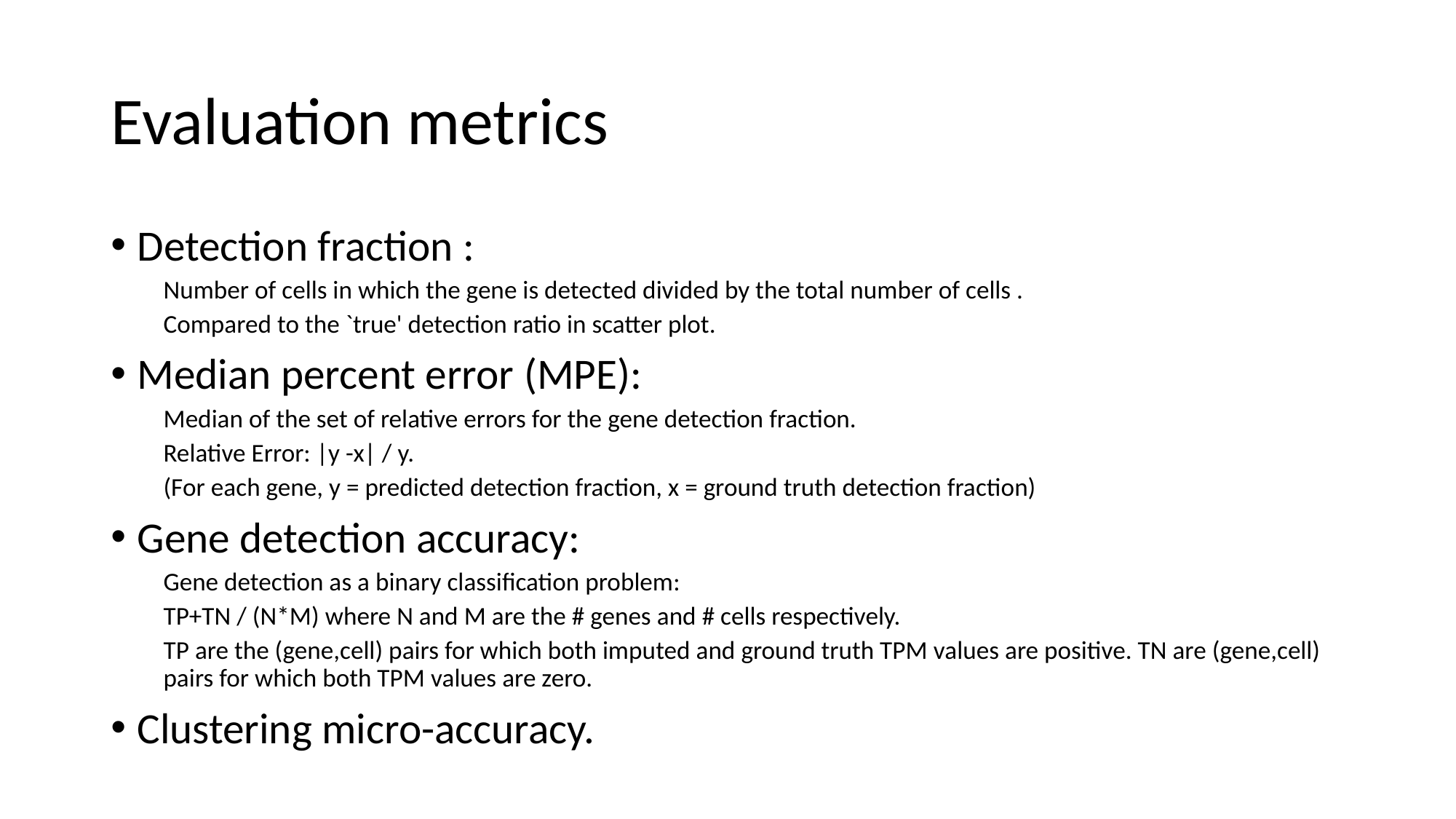

# Evaluation metrics
Detection fraction :
Number of cells in which the gene is detected divided by the total number of cells .
Compared to the `true' detection ratio in scatter plot.
Median percent error (MPE):
Median of the set of relative errors for the gene detection fraction.
Relative Error: |y -x| / y.
	(For each gene, y = predicted detection fraction, x = ground truth detection fraction)
Gene detection accuracy:
Gene detection as a binary classification problem:
TP+TN / (N*M) where N and M are the # genes and # cells respectively.
TP are the (gene,cell) pairs for which both imputed and ground truth TPM values are positive. TN are (gene,cell) pairs for which both TPM values are zero.
Clustering micro-accuracy.